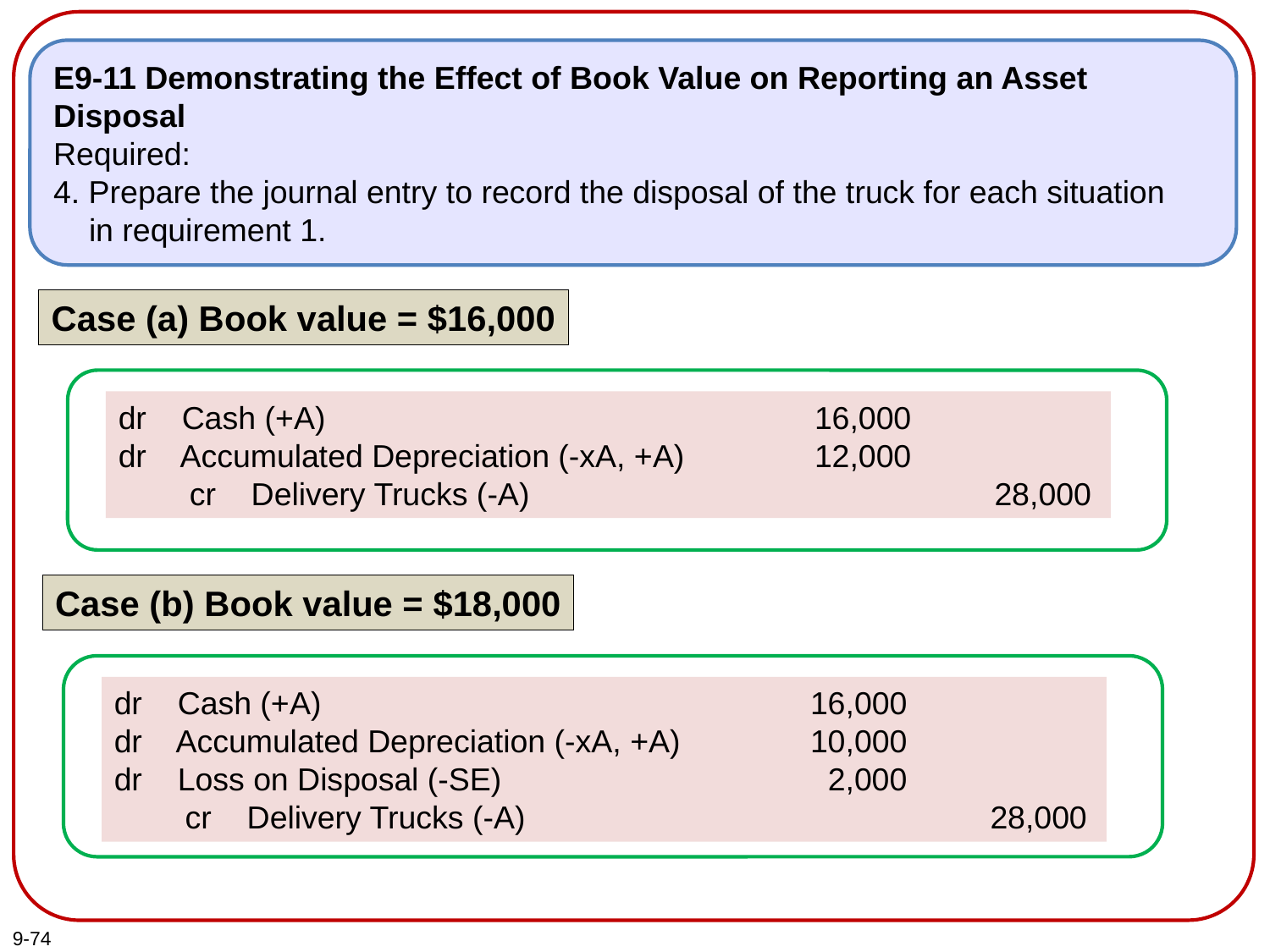

E9-11 Demonstrating the Effect of Book Value on Reporting an Asset Disposal
Required:
4. Prepare the journal entry to record the disposal of the truck for each situation
    in requirement 1.
Case (a) Book value = $16,000

dr    Cash (+A)
dr    Accumulated Depreciation (-xA, +A)
        cr    Delivery Trucks (-A)
16,000
12,000

28,000
Case (b) Book value = $18,000

dr    Cash (+A)
dr    Accumulated Depreciation (-xA, +A)
dr    Loss on Disposal (-SE)
        cr    Delivery Trucks (-A)
16,000
10,000
2,000

28,000